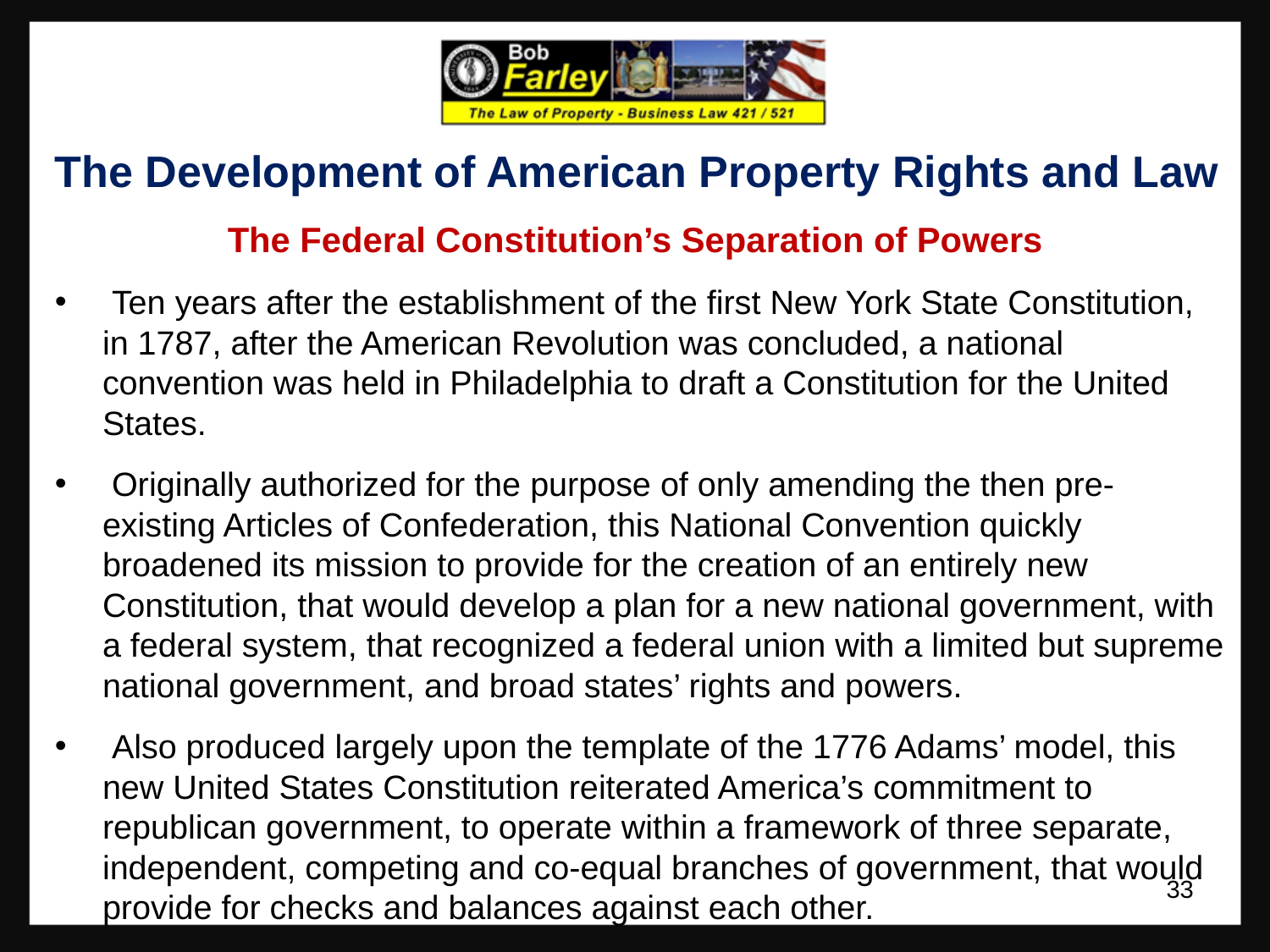

The Development of American Property Rights and Law

The Federal Constitution’s Separation of Powers

 Ten years after the establishment of the first New York State Constitution, in 1787, after the American Revolution was concluded, a national convention was held in Philadelphia to draft a Constitution for the United States.

 Originally authorized for the purpose of only amending the then pre-existing Articles of Confederation, this National Convention quickly broadened its mission to provide for the creation of an entirely new Constitution, that would develop a plan for a new national government, with a federal system, that recognized a federal union with a limited but supreme national government, and broad states’ rights and powers.

 Also produced largely upon the template of the 1776 Adams’ model, this new United States Constitution reiterated America’s commitment to republican government, to operate within a framework of three separate, independent, competing and co-equal branches of government, that would provide for checks and balances against each other.
33